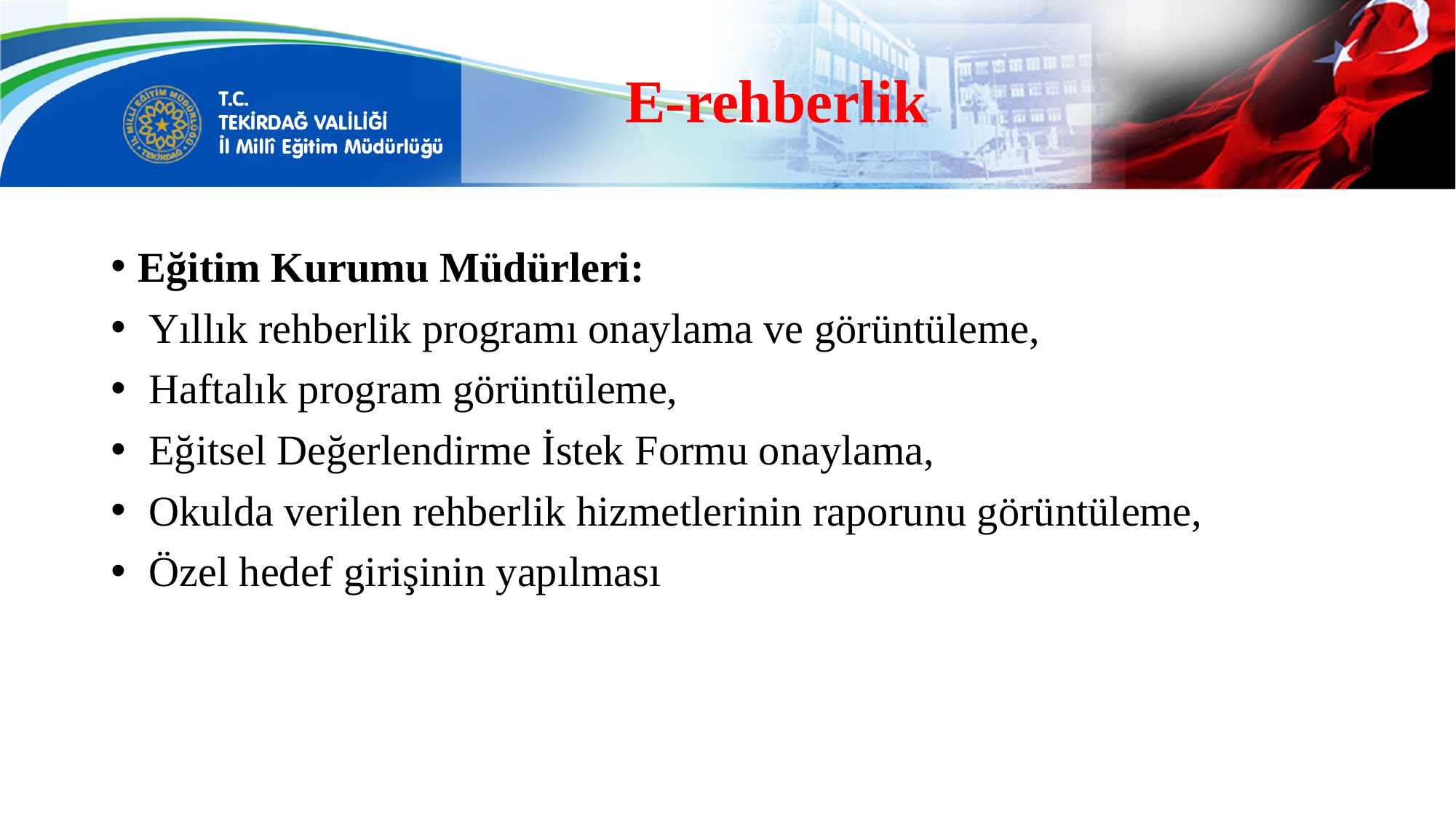

# E-rehberlik
Eğitim Kurumu Müdürleri:
 Yıllık rehberlik programı onaylama ve görüntüleme,
 Haftalık program görüntüleme,
 Eğitsel Değerlendirme İstek Formu onaylama,
 Okulda verilen rehberlik hizmetlerinin raporunu görüntüleme,
 Özel hedef girişinin yapılması